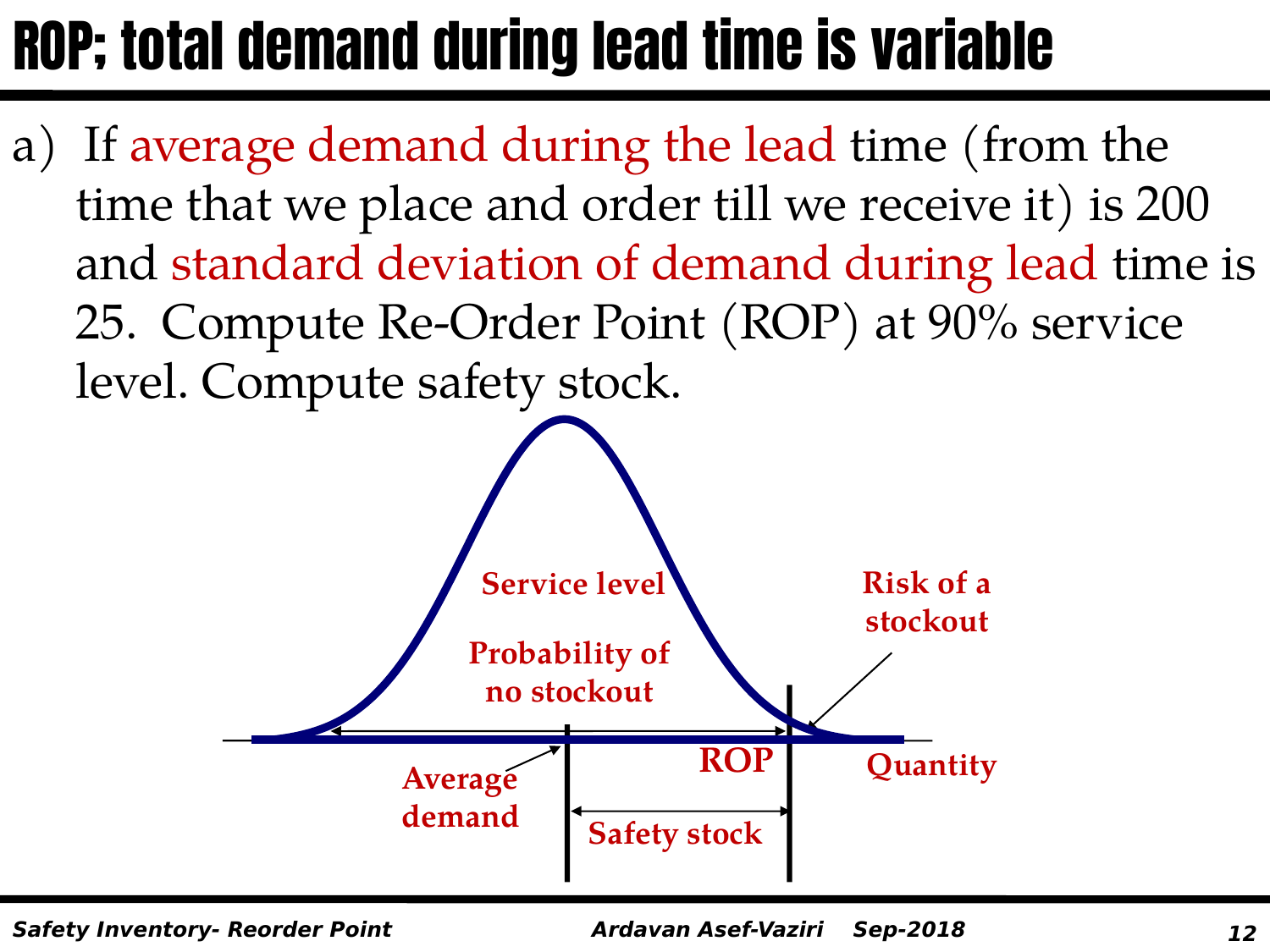

# ROP; total demand during lead time is variable
a)  If average demand during the lead time (from the time that we place and order till we receive it) is 200 and standard deviation of demand during lead time is 25.  Compute Re-Order Point (ROP) at 90% service level. Compute safety stock.

### Chart

| Category |  |
|---|---|
Risk of a
stockout

Service level

Probability of
no stockout

ROP
Quantity

Average
demand
Safety stock